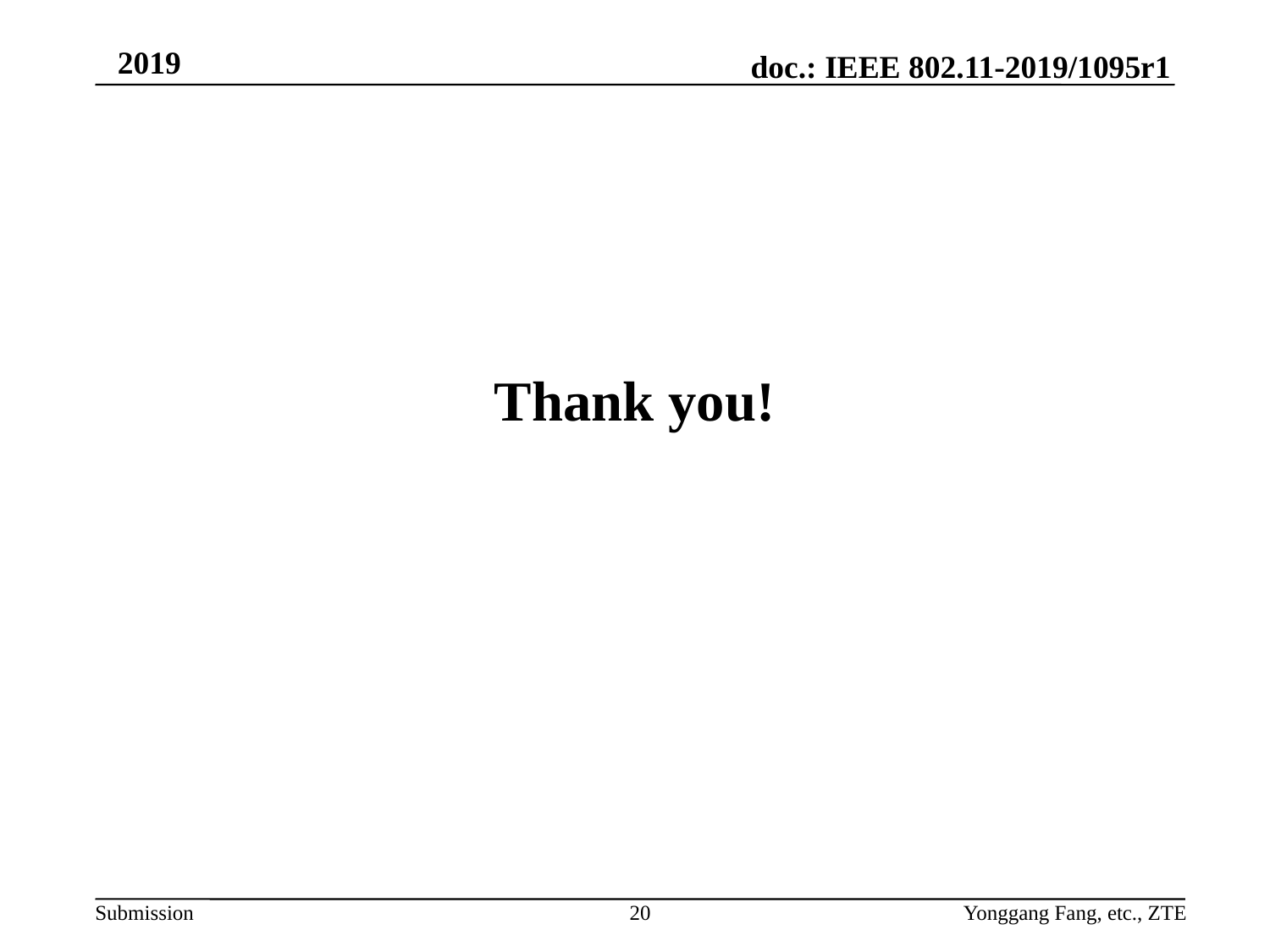

Thank you!
20
Yonggang Fang, etc., ZTE